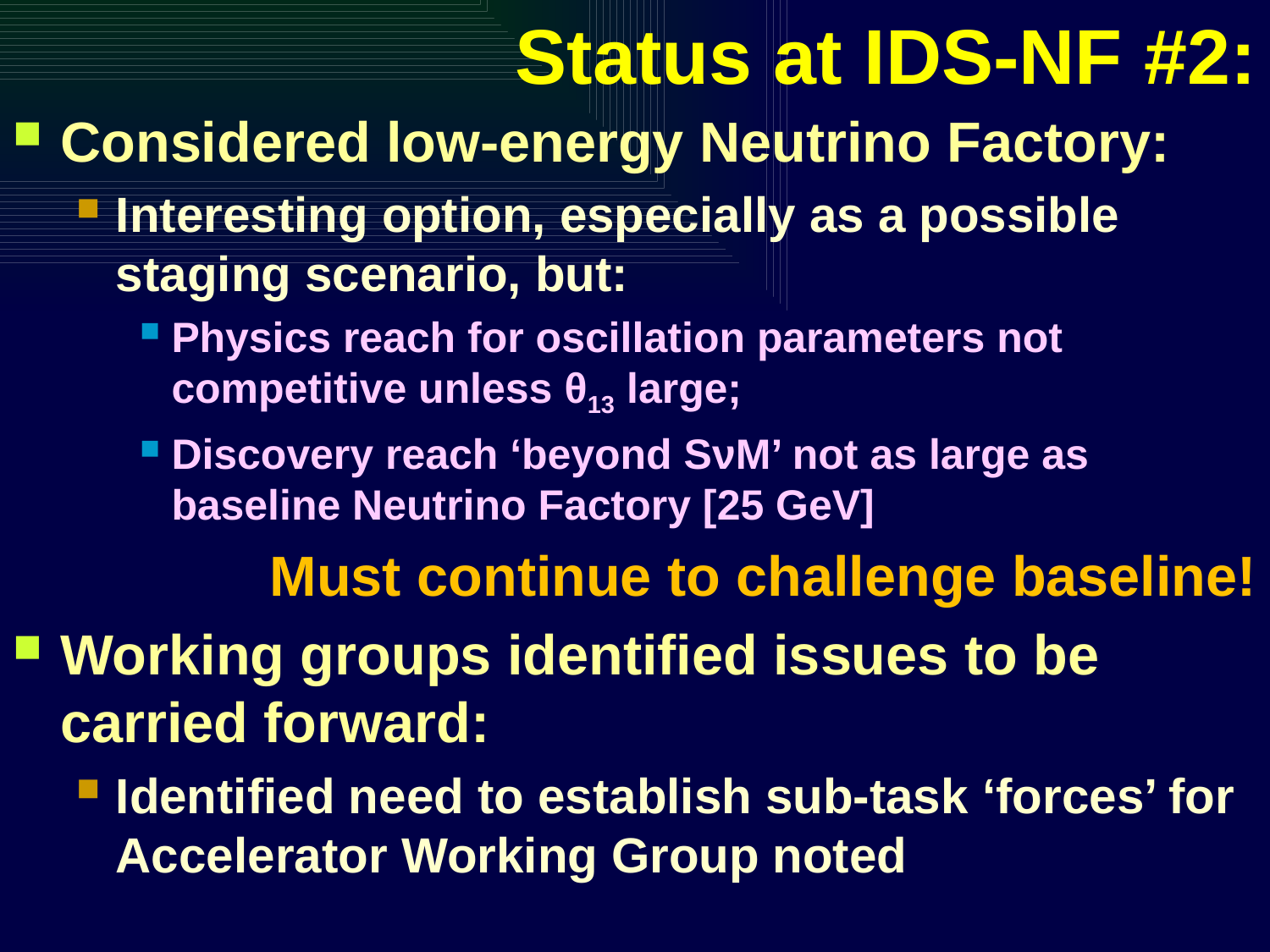

# Status at IDS-NF #2:
Considered low-energy Neutrino Factory:
Interesting option, especially as a possible staging scenario, but:
Physics reach for oscillation parameters not competitive unless θ13 large;
Discovery reach ‘beyond SνM’ not as large as baseline Neutrino Factory [25 GeV]
Must continue to challenge baseline!
Working groups identified issues to be carried forward:
Identified need to establish sub-task ‘forces’ for Accelerator Working Group noted